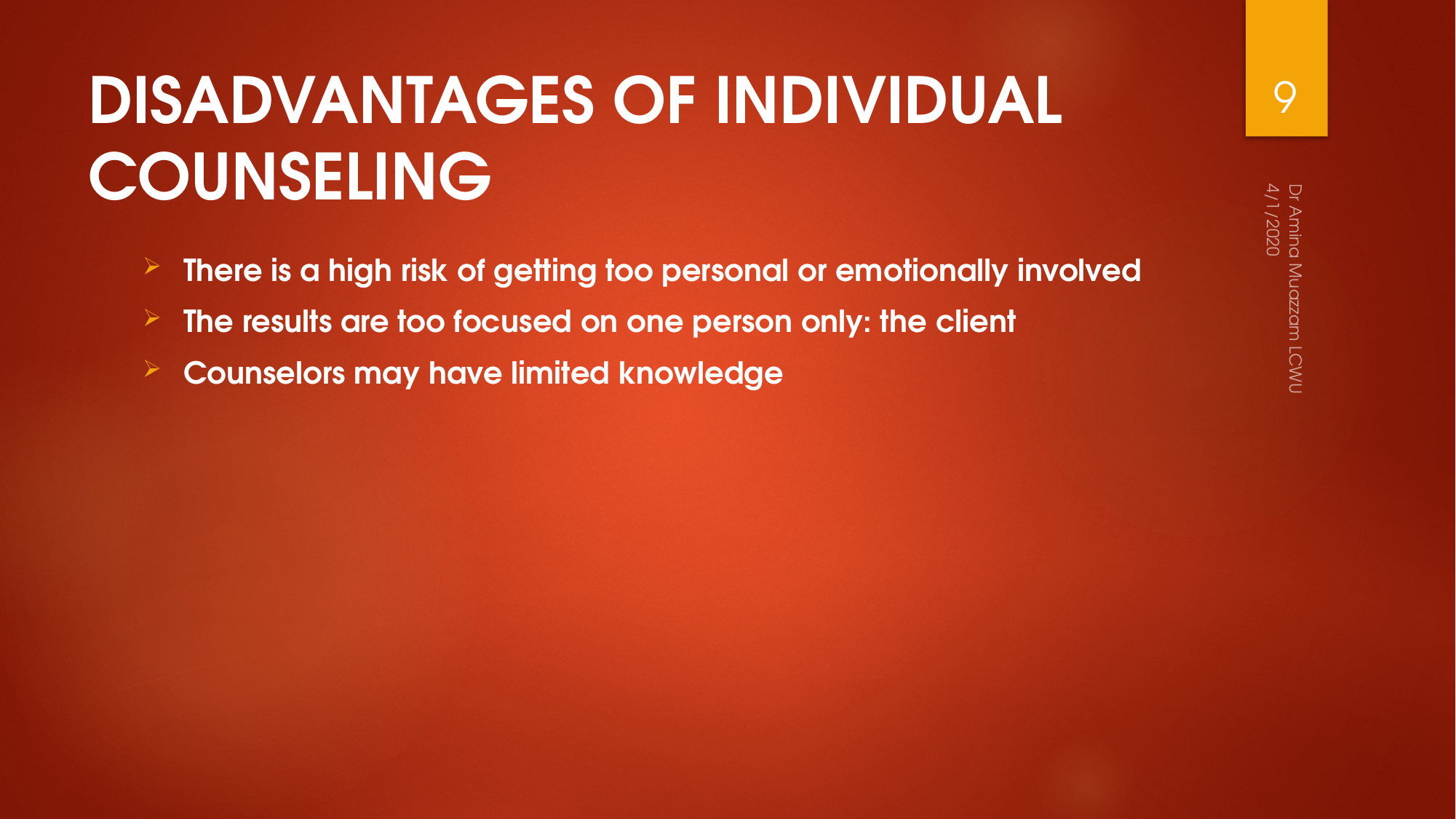

9
# DISADVANTAGES OF INDIVIDUAL COUNSELING
4/1/2020
There is a high risk of getting too personal or emotionally involved
The results are too focused on one person only: the client
Counselors may have limited knowledge

Dr Amina Muazzam LCWU